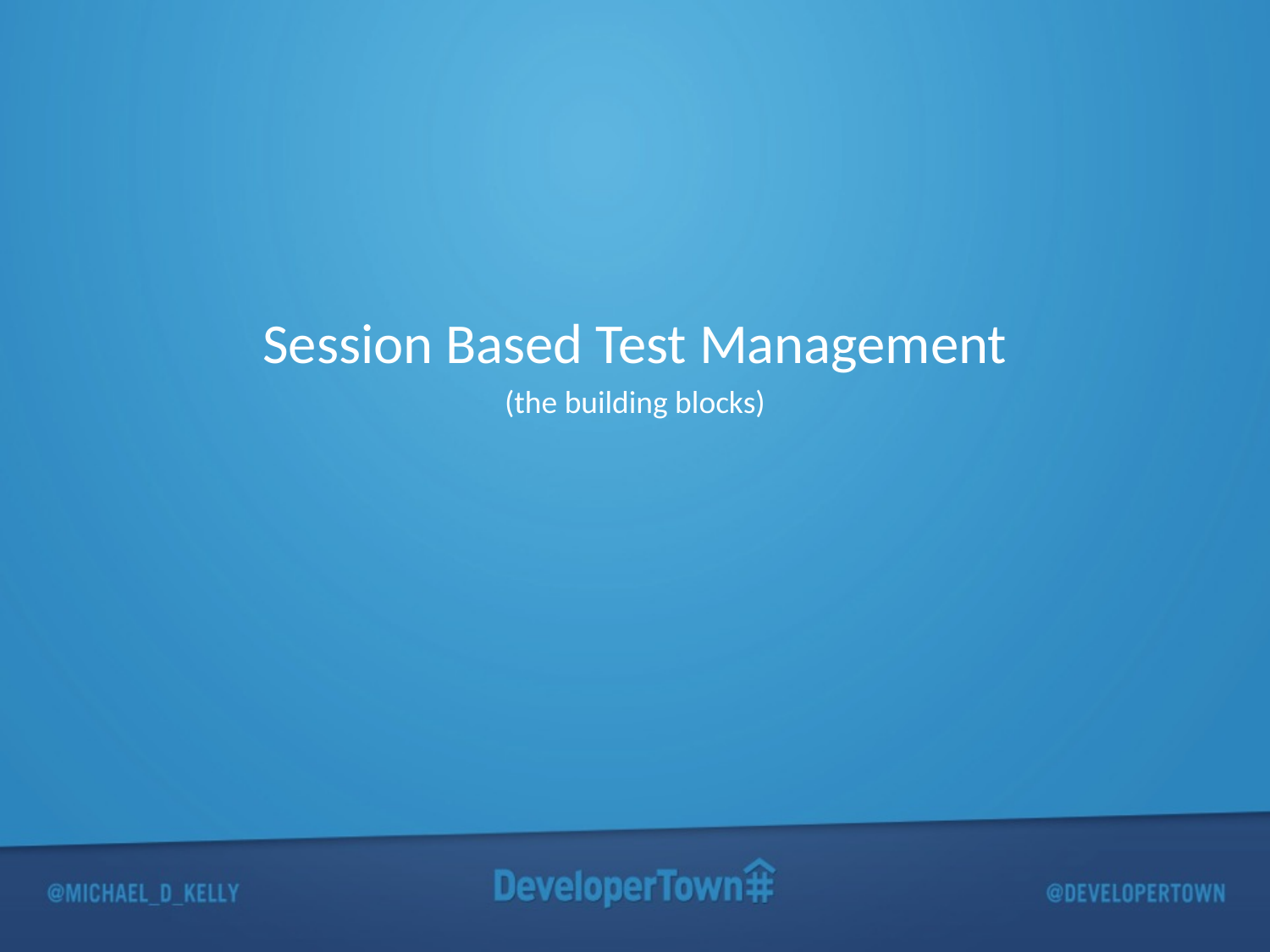

Session Based Test Management
(the building blocks)